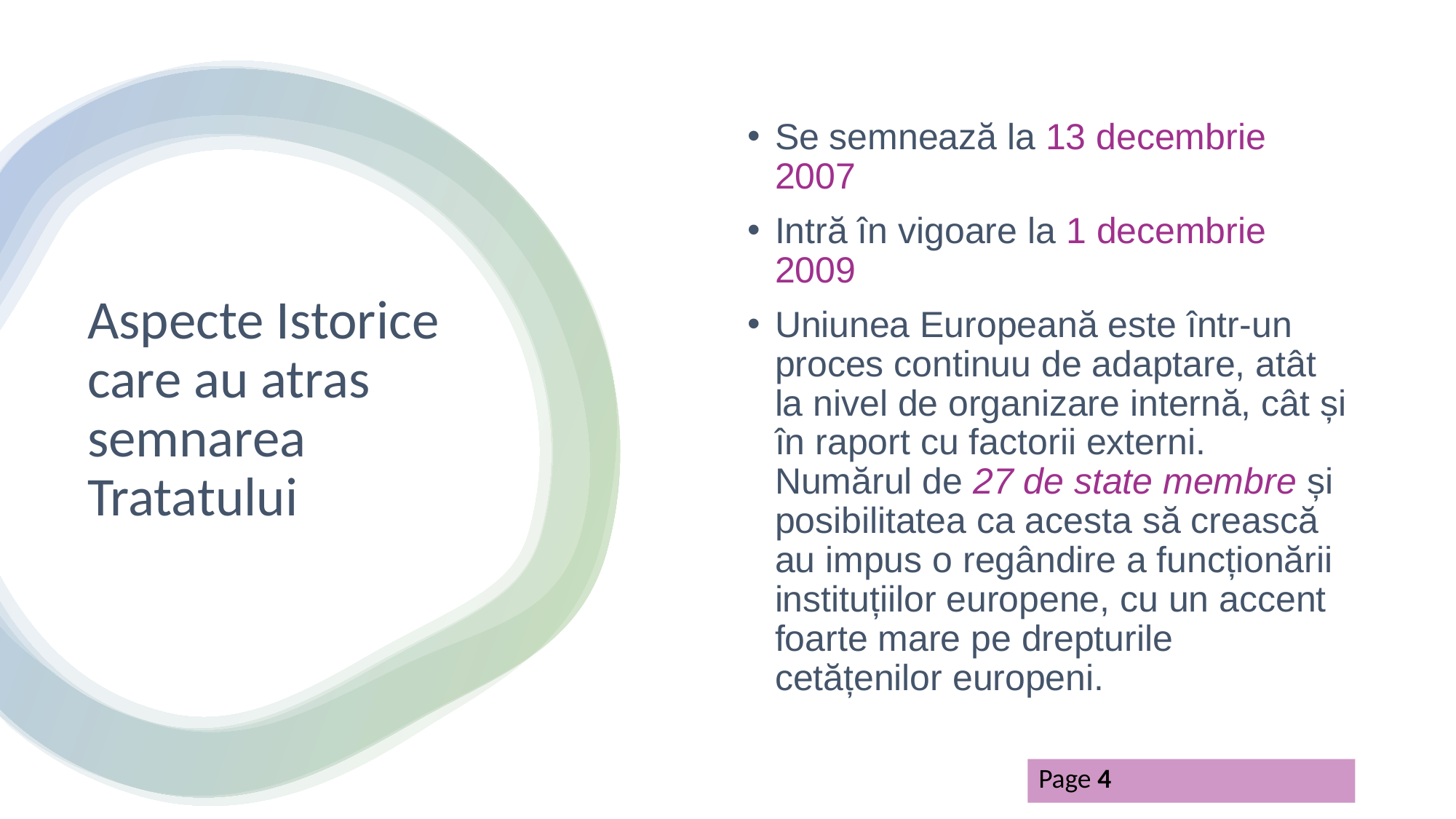

Se semnează la 13 decembrie 2007
Intră în vigoare la 1 decembrie 2009
Uniunea Europeană este într-un proces continuu de adaptare, atât la nivel de organizare internă, cât și în raport cu factorii externi. Numărul de 27 de state membre și posibilitatea ca acesta să crească au impus o regândire a funcționării instituțiilor europene, cu un accent foarte mare pe drepturile cetățenilor europeni.
# Aspecte Istorice care au atras semnarea Tratatului
Page 4